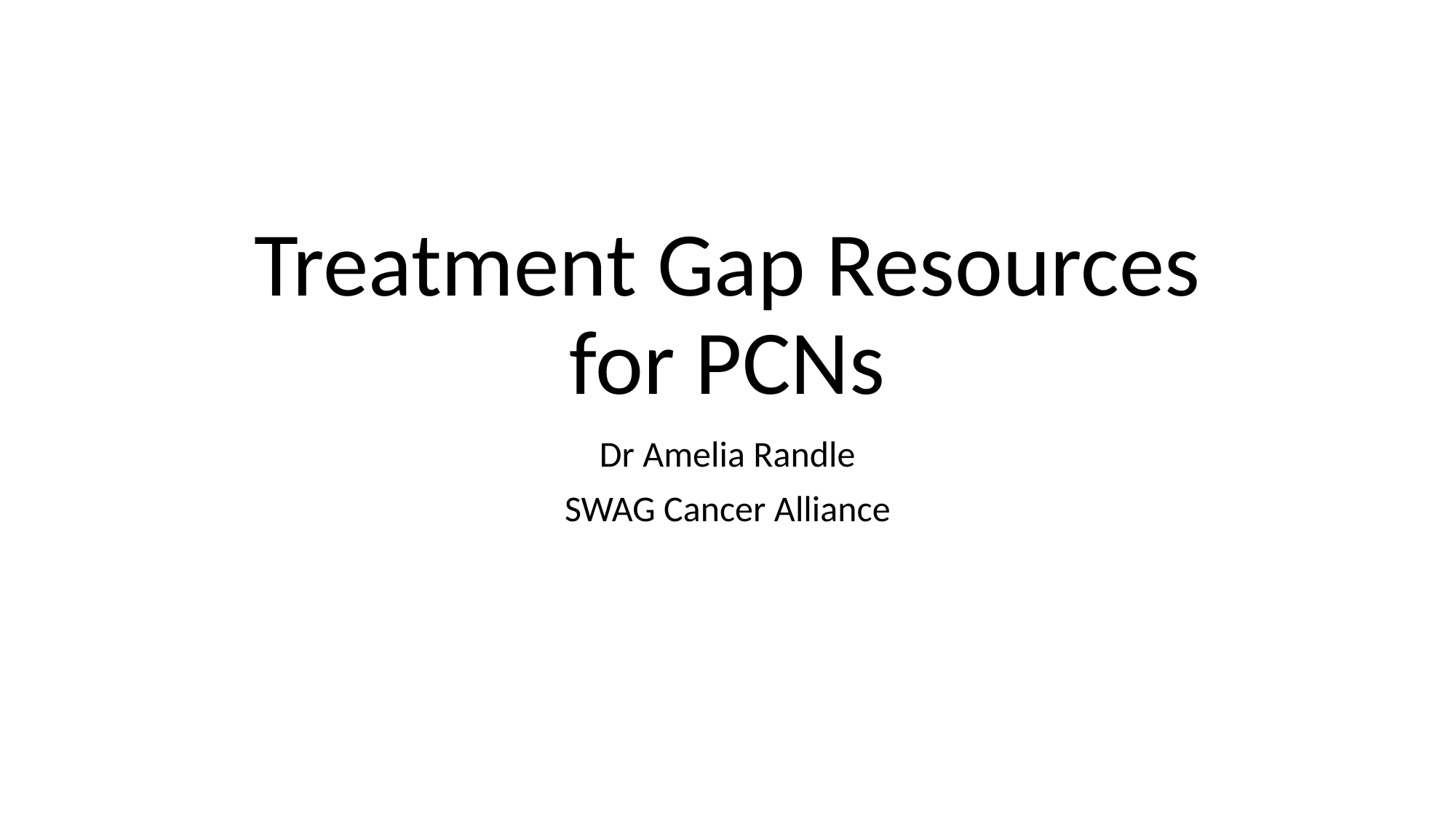

# Treatment Gap Resources for PCNs
Dr Amelia Randle
SWAG Cancer Alliance